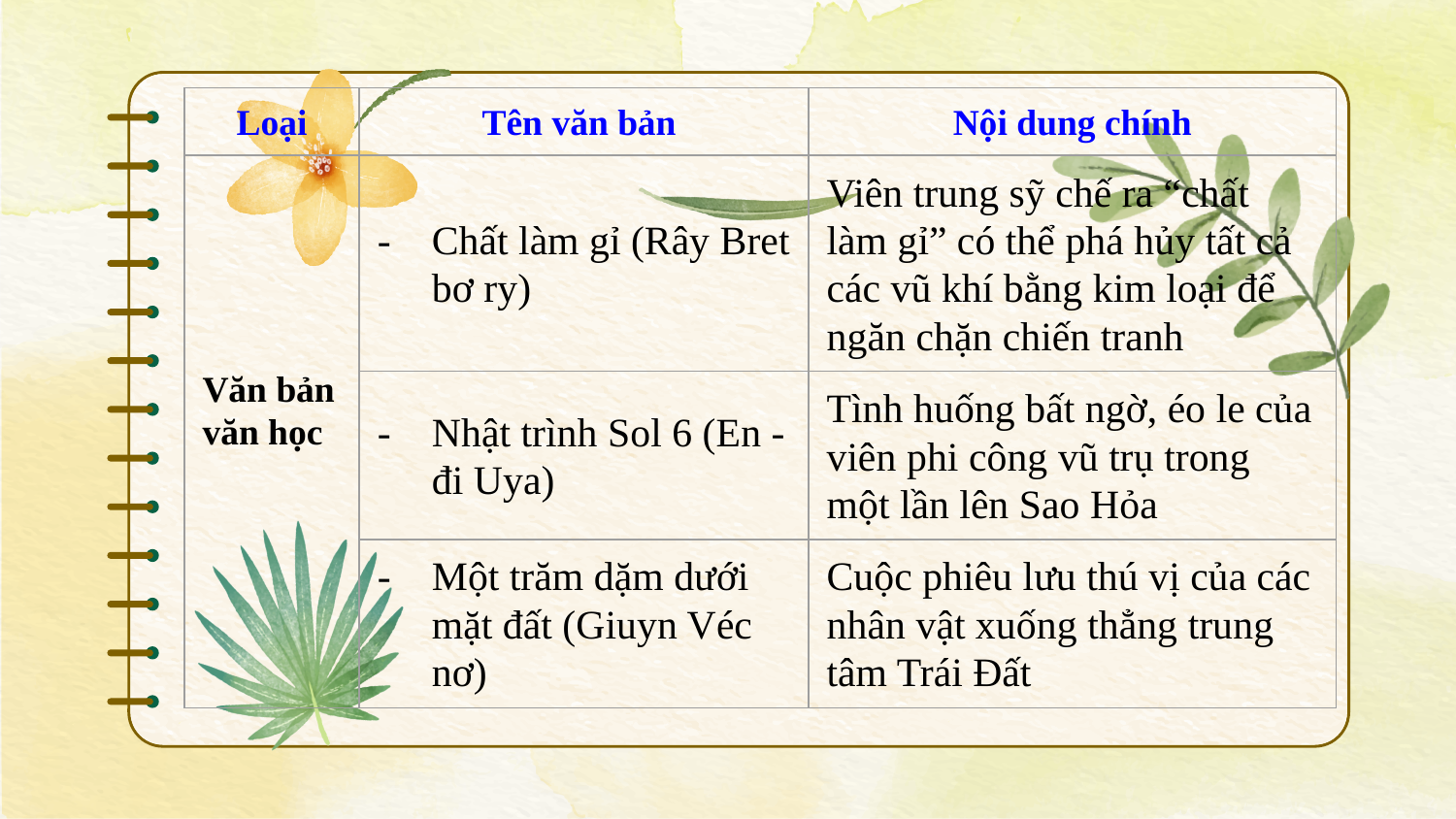

| Loại | Tên văn bản | Nội dung chính |
| --- | --- | --- |
| Văn bản văn học | Chất làm gỉ (Rây Bret bơ ry) | Viên trung sỹ chế ra “chất làm gỉ” có thể phá hủy tất cả các vũ khí bằng kim loại để ngăn chặn chiến tranh |
|  | Nhật trình Sol 6 (En - đi Uya) | Tình huống bất ngờ, éo le của viên phi công vũ trụ trong một lần lên Sao Hỏa |
|  | Một trăm dặm dưới mặt đất (Giuyn Véc nơ) | Cuộc phiêu lưu thú vị của các nhân vật xuống thẳng trung tâm Trái Đất |